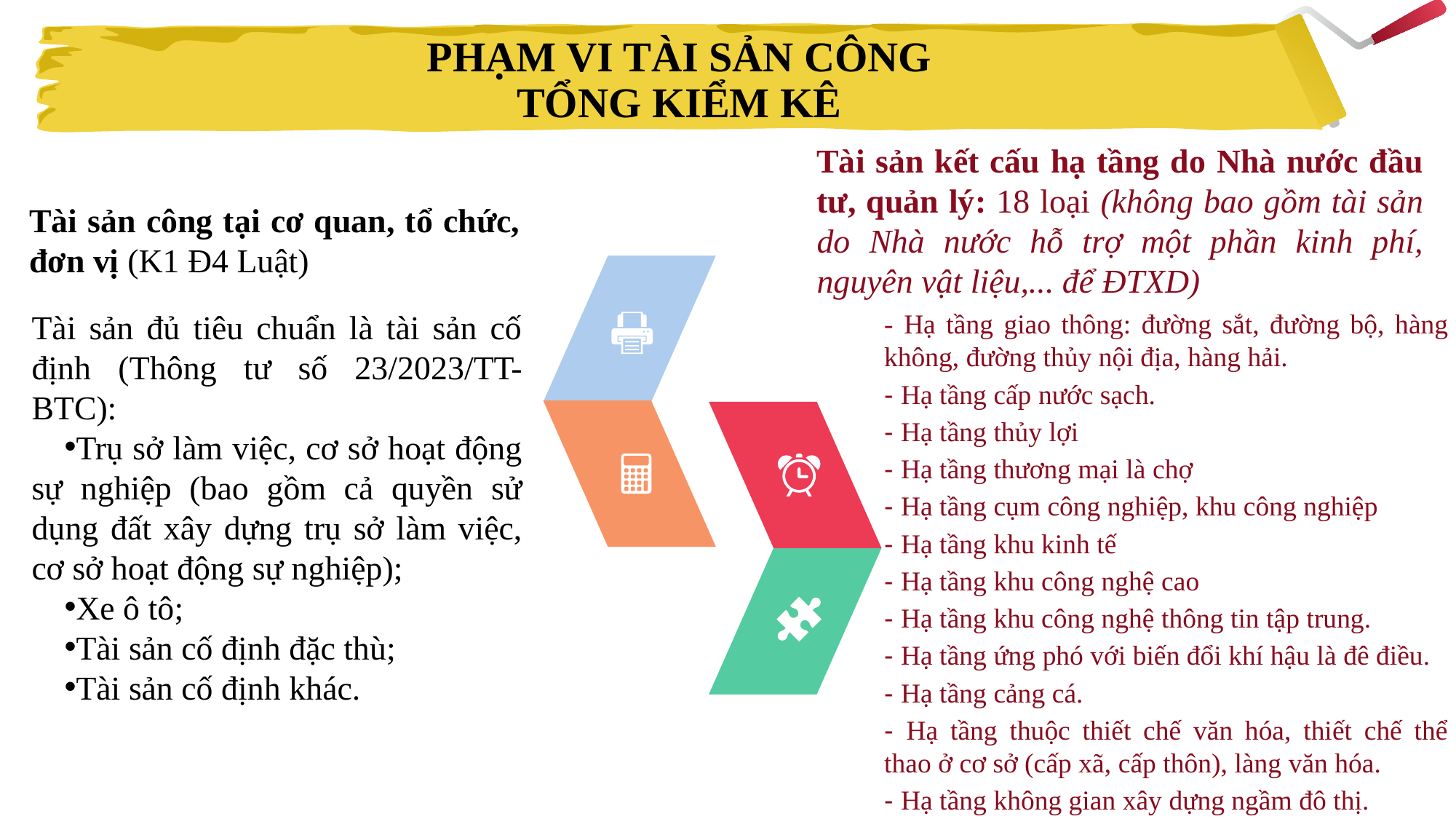

PHẠM VI TÀI SẢN CÔNG
TỔNG KIỂM KÊ
Tài sản kết cấu hạ tầng do Nhà nước đầu tư, quản lý: 18 loại (không bao gồm tài sản do Nhà nước hỗ trợ một phần kinh phí, nguyên vật liệu,... để ĐTXD)
Tài sản công tại cơ quan, tổ chức, đơn vị (K1 Đ4 Luật)

Tài sản đủ tiêu chuẩn là tài sản cố định (Thông tư số 23/2023/TT-BTC):
Trụ sở làm việc, cơ sở hoạt động sự nghiệp (bao gồm cả quyền sử dụng đất xây dựng trụ sở làm việc, cơ sở hoạt động sự nghiệp);
Xe ô tô;
Tài sản cố định đặc thù;
Tài sản cố định khác.

- Hạ tầng giao thông: đường sắt, đường bộ, hàng không, đường thủy nội địa, hàng hải.
- Hạ tầng cấp nước sạch.
- Hạ tầng thủy lợi
- Hạ tầng thương mại là chợ
- Hạ tầng cụm công nghiệp, khu công nghiệp
- Hạ tầng khu kinh tế
- Hạ tầng khu công nghệ cao
- Hạ tầng khu công nghệ thông tin tập trung.
- Hạ tầng ứng phó với biến đổi khí hậu là đê điều.
- Hạ tầng cảng cá.
- Hạ tầng thuộc thiết chế văn hóa, thiết chế thể thao ở cơ sở (cấp xã, cấp thôn), làng văn hóa.
- Hạ tầng không gian xây dựng ngầm đô thị.